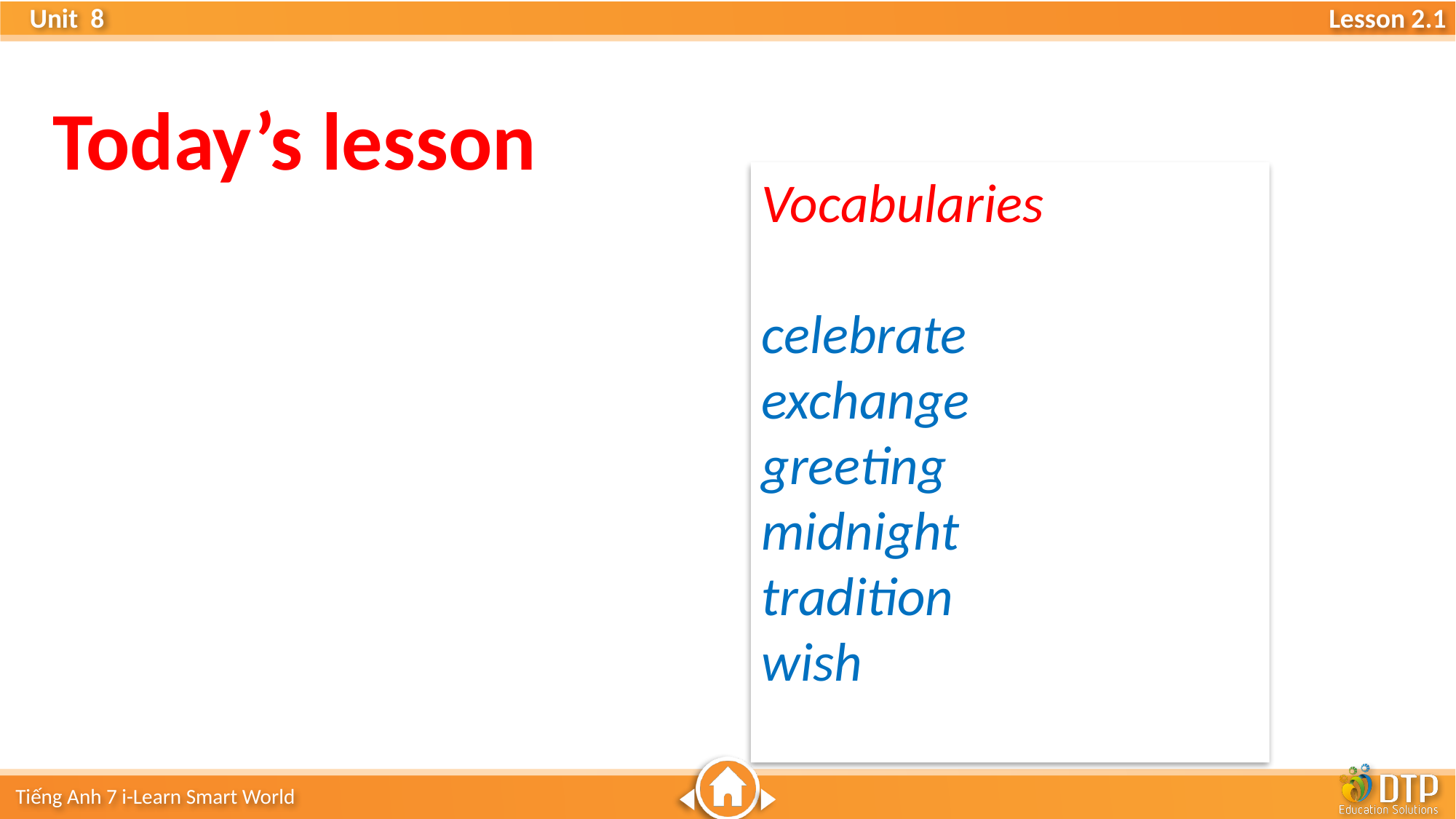

Today’s lesson
Vocabularies

celebrate
exchange
greeting
midnight
tradition
wish